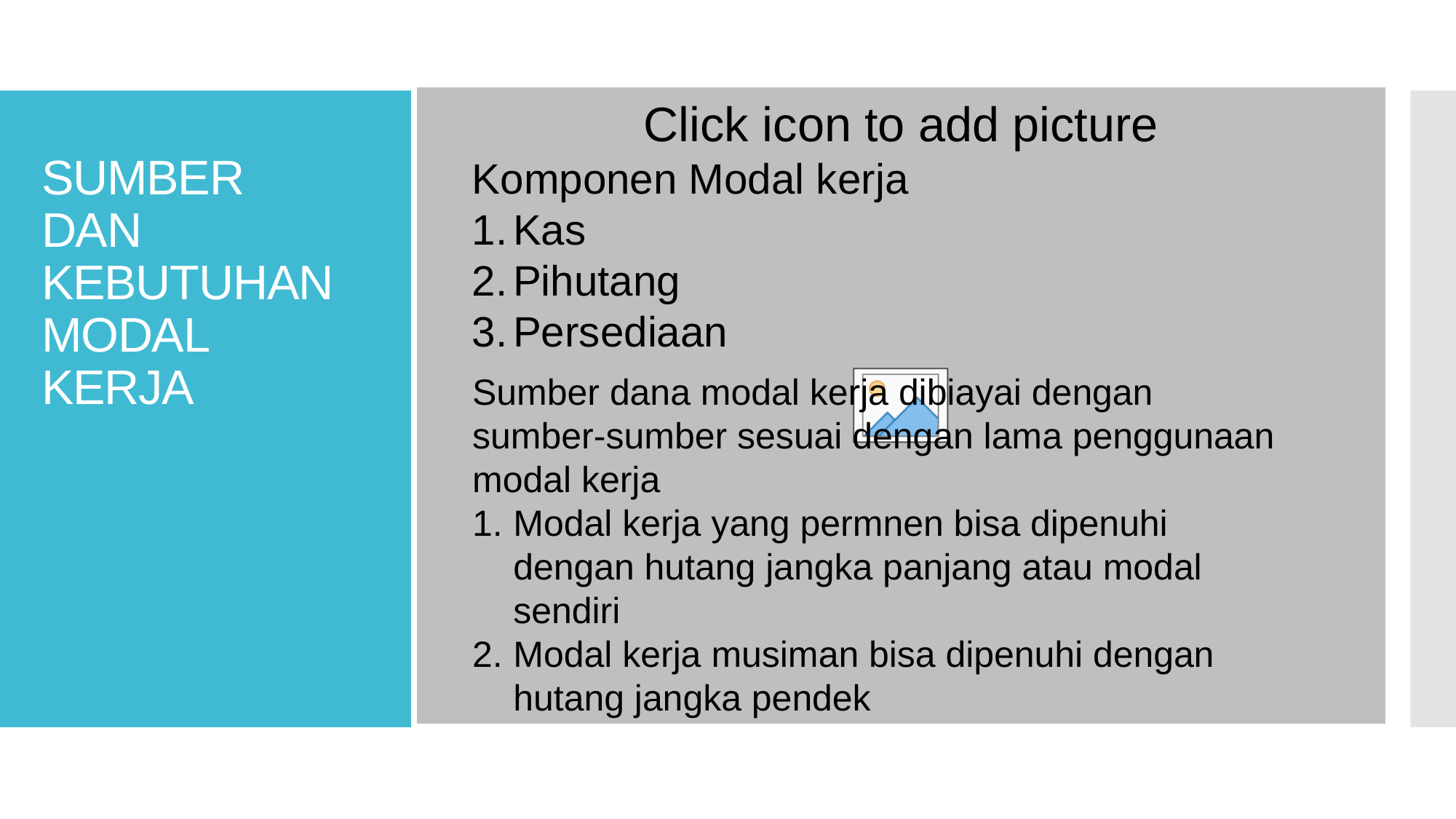

# SUMBER  DAN KEBUTUHAN MODAL KERJA
Komponen Modal kerja
Kas
Pihutang
Persediaan
Sumber dana modal kerja dibiayai dengan sumber-sumber sesuai dengan lama penggunaan modal kerja
Modal kerja yang permnen bisa dipenuhi dengan hutang jangka panjang atau modal sendiri
Modal kerja musiman bisa dipenuhi dengan hutang jangka pendek